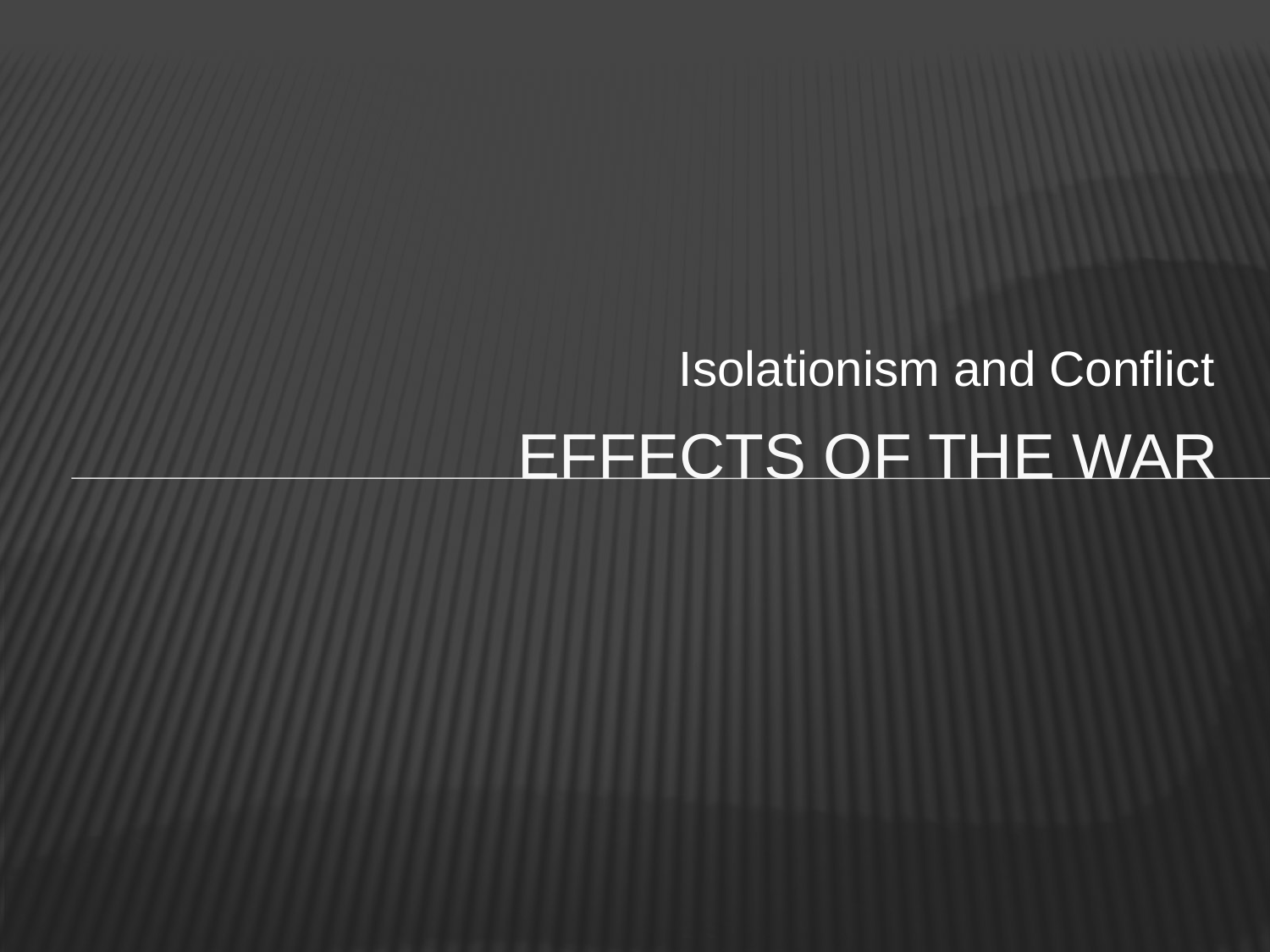

Isolationism and Conflict
# Effects of the War